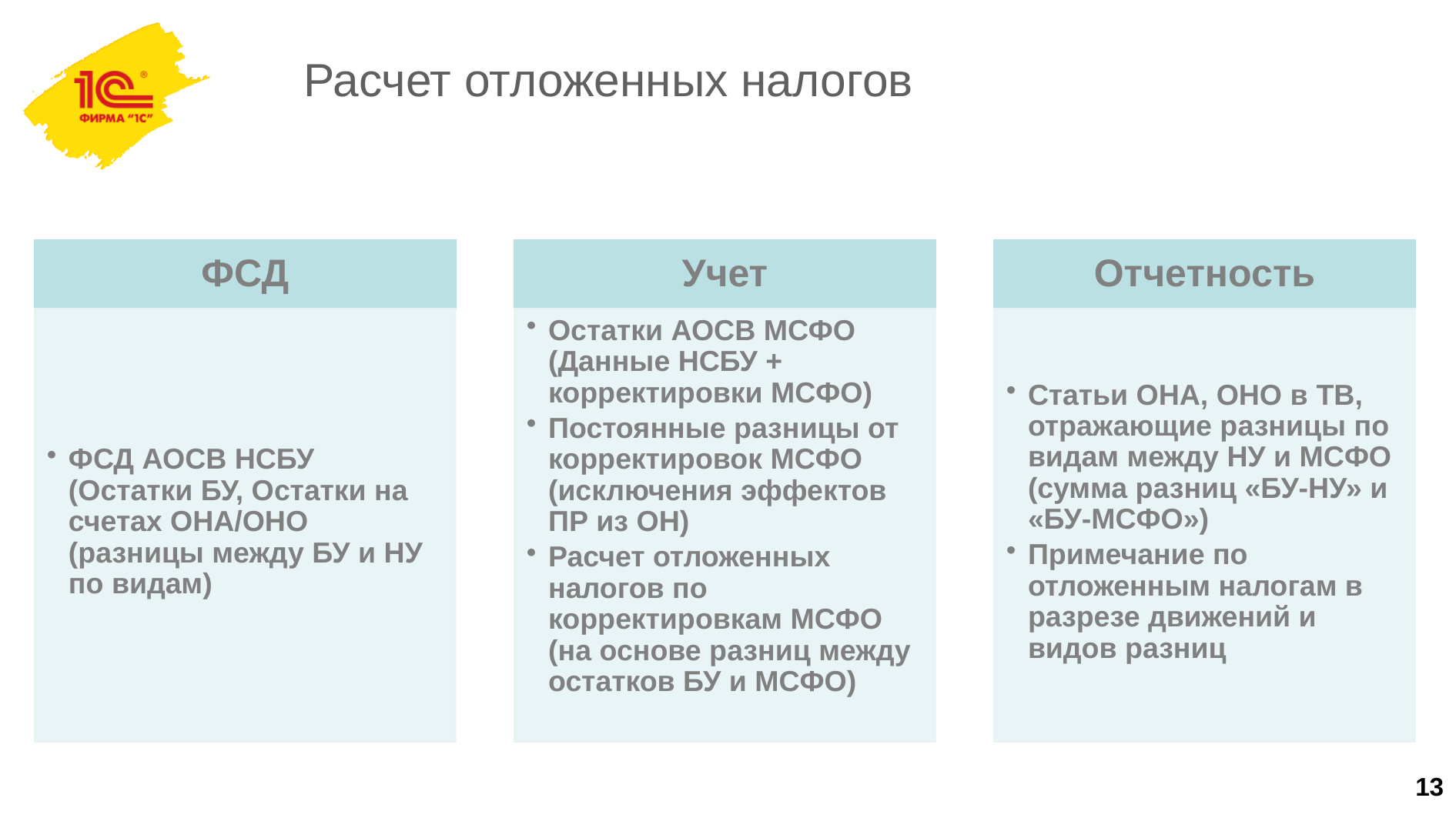

# Расчет отложенных налогов
ФСД
ФСД АОСВ НСБУ (Остатки БУ, Остатки на счетах ОНА/ОНО (разницы между БУ и НУ по видам)
Учет
Остатки АОСВ МСФО (Данные НСБУ + корректировки МСФО)
Постоянные разницы от корректировок МСФО (исключения эффектов ПР из ОН)
Расчет отложенных налогов по корректировкам МСФО (на основе разниц между остатков БУ и МСФО)
Отчетность
Статьи ОНА, ОНО в TB, отражающие разницы по видам между НУ и МСФО (сумма разниц «БУ-НУ» и «БУ-МСФО»)
Примечание по отложенным налогам в разрезе движений и видов разниц